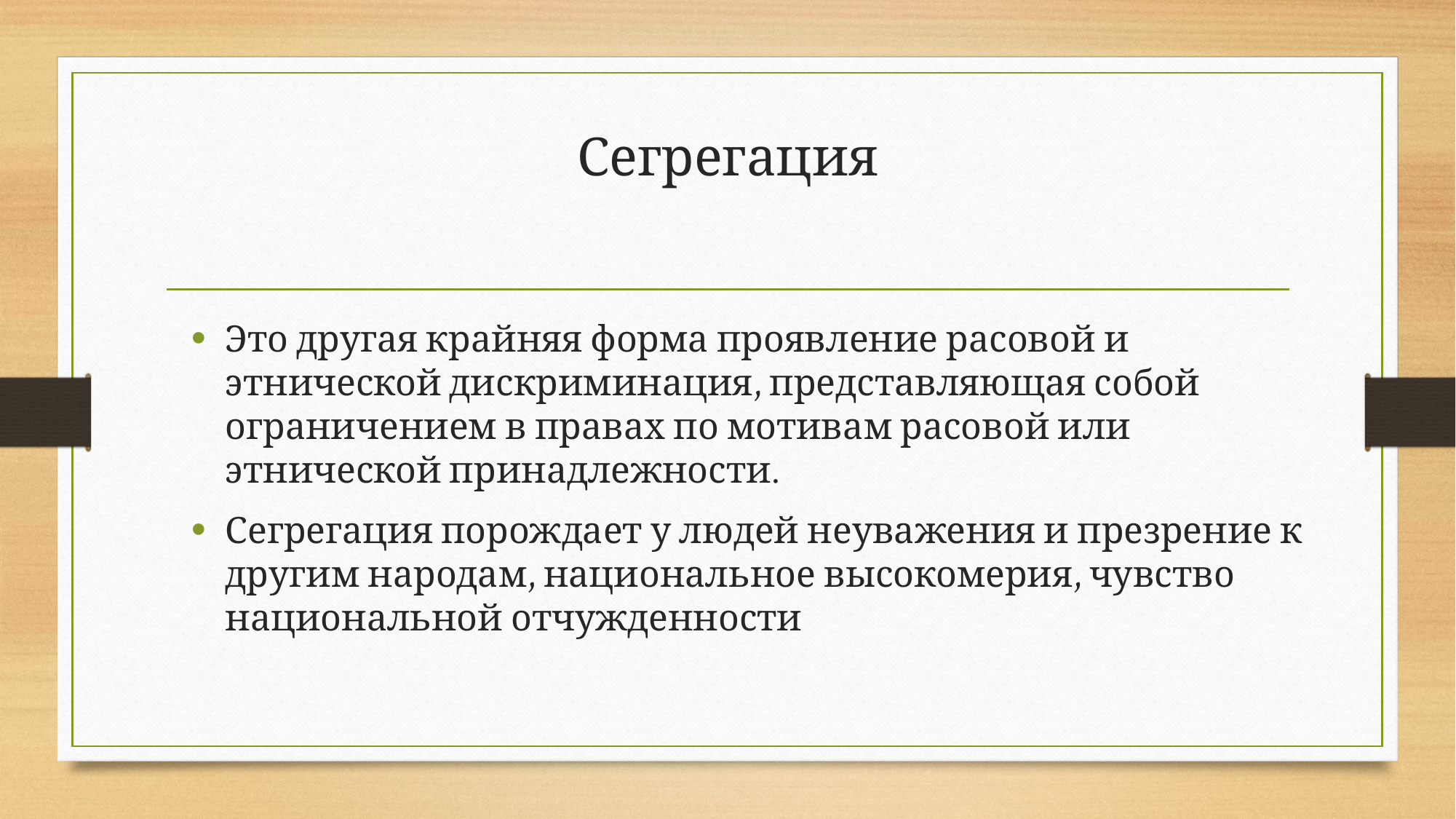

# Сегрегация
Это другая крайняя форма проявление расовой и этнической дискриминация, представляющая собой ограничением в правах по мотивам расовой или этнической принадлежности.
Сегрегация порождает у людей неуважения и презрение к другим народам, национальное высокомерия, чувство национальной отчужденности